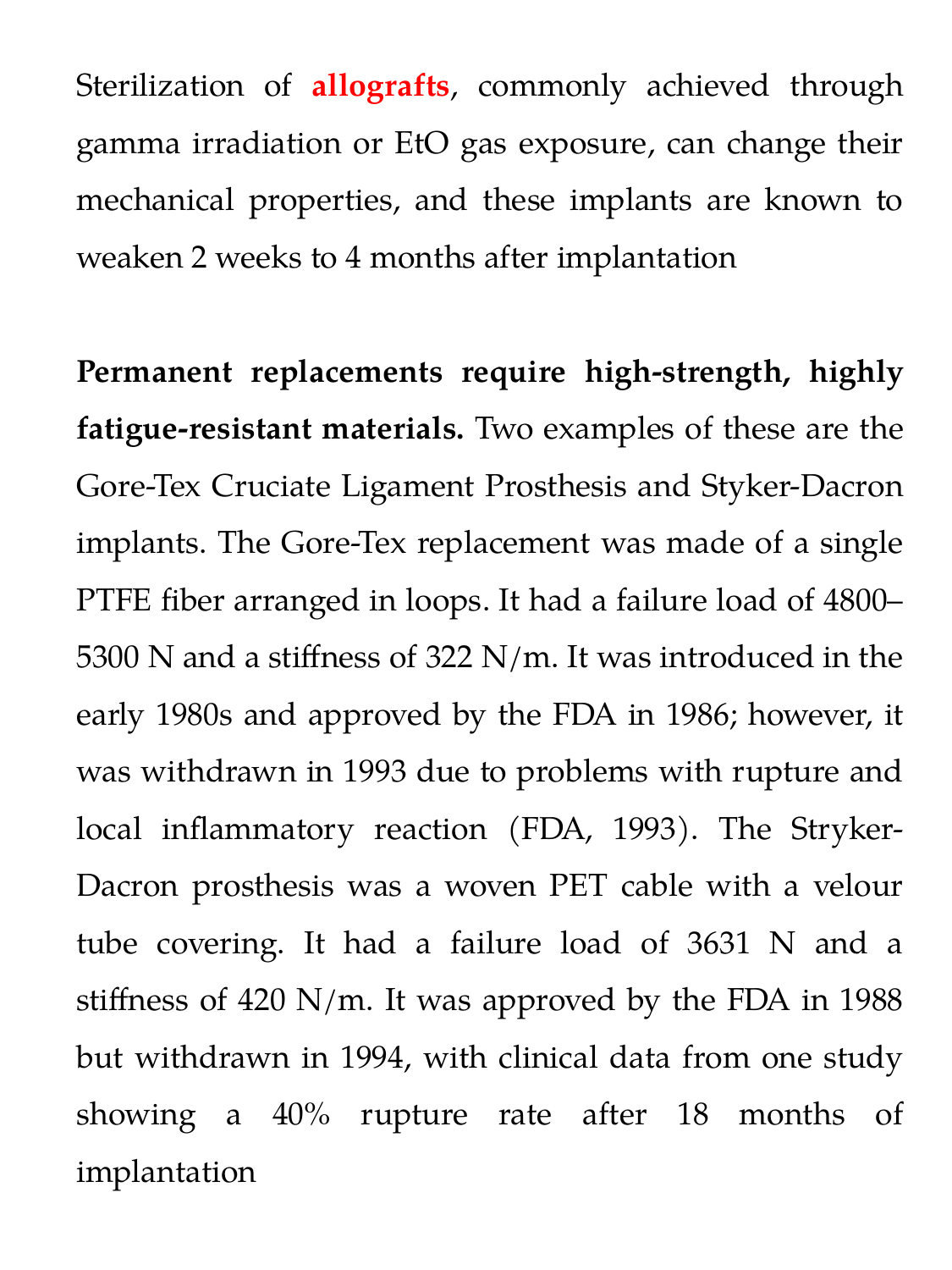

Sterilization of allografts, commonly achieved through gamma irradiation or EtO gas exposure, can change their mechanical properties, and these implants are known to weaken 2 weeks to 4 months after implantation

Permanent replacements require high-strength, highly fatigue-resistant materials. Two examples of these are the Gore-Tex Cruciate Ligament Prosthesis and Styker-Dacron implants. The Gore-Tex replacement was made of a single PTFE fiber arranged in loops. It had a failure load of 4800–5300 N and a stiffness of 322 N/m. It was introduced in the early 1980s and approved by the FDA in 1986; however, it was withdrawn in 1993 due to problems with rupture and local inflammatory reaction (FDA, 1993). The Stryker-Dacron prosthesis was a woven PET cable with a velour tube covering. It had a failure load of 3631 N and a stiffness of 420 N/m. It was approved by the FDA in 1988 but withdrawn in 1994, with clinical data from one study showing a 40% rupture rate after 18 months of implantation